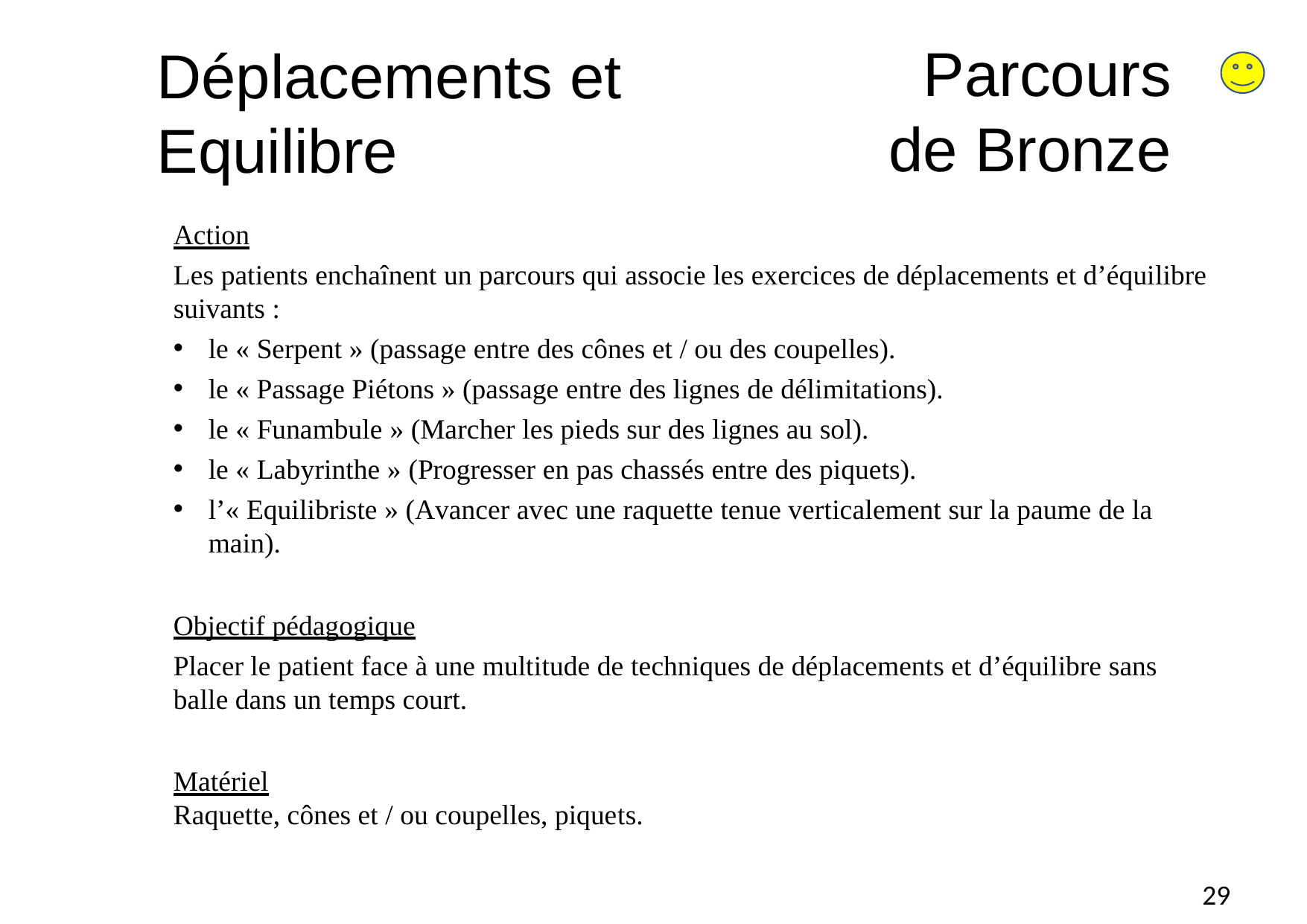

Parcours
de Bronze
Déplacements et
Equilibre

Action
Les patients enchaînent un parcours qui associe les exercices de déplacements et d’équilibre suivants :
le « Serpent » (passage entre des cônes et / ou des coupelles).
le « Passage Piétons » (passage entre des lignes de délimitations).
le « Funambule » (Marcher les pieds sur des lignes au sol).
le « Labyrinthe » (Progresser en pas chassés entre des piquets).
l’« Equilibriste » (Avancer avec une raquette tenue verticalement sur la paume de la main).

Objectif pédagogique
Placer le patient face à une multitude de techniques de déplacements et d’équilibre sans balle dans un temps court.

Matériel
Raquette, cônes et / ou coupelles, piquets.
29